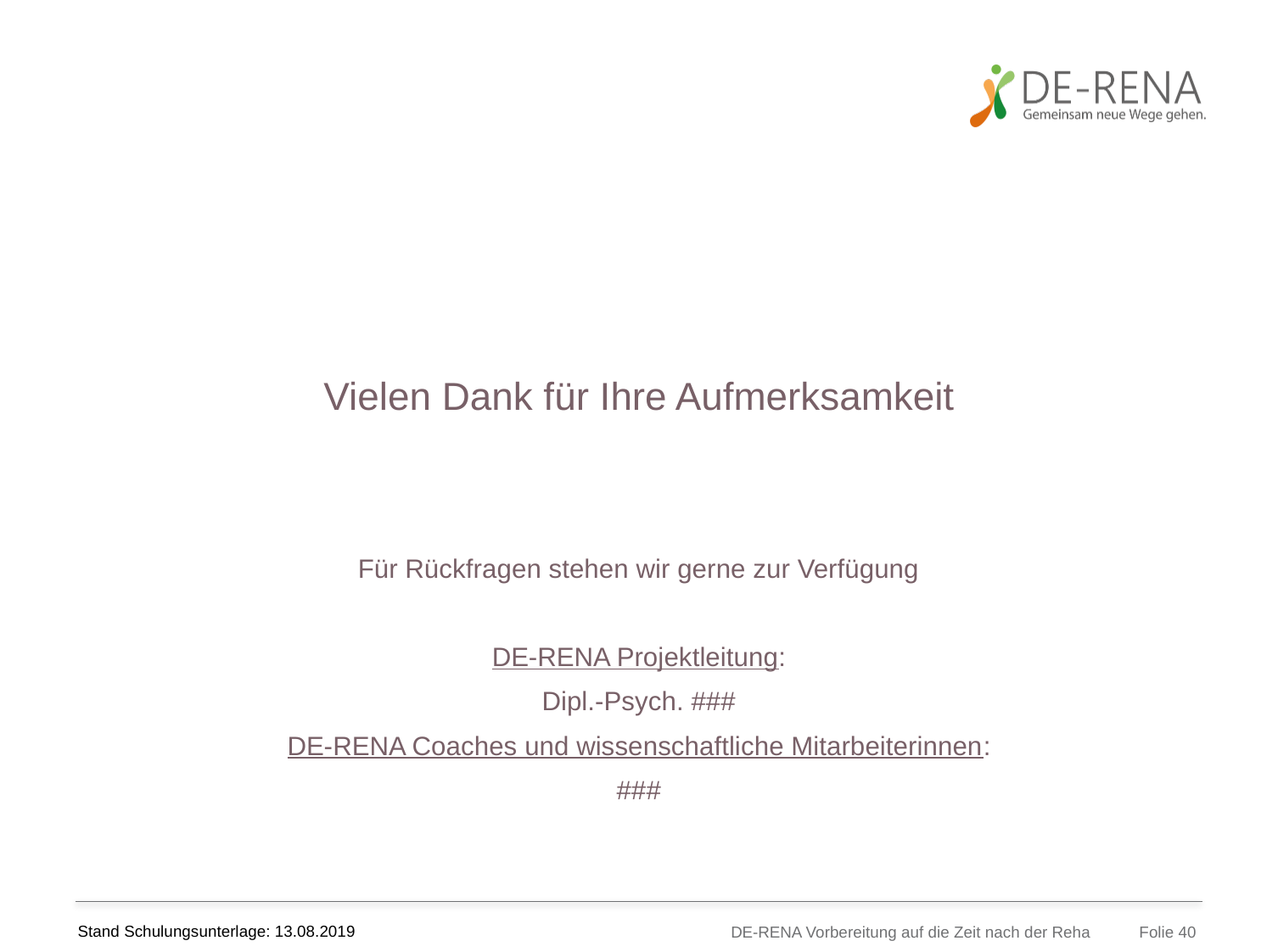

# Vielen Dank für Ihre Aufmerksamkeit
Für Rückfragen stehen wir gerne zur Verfügung

DE-RENA Projektleitung:
Dipl.-Psych. ###
DE-RENA Coaches und wissenschaftliche Mitarbeiterinnen:
###